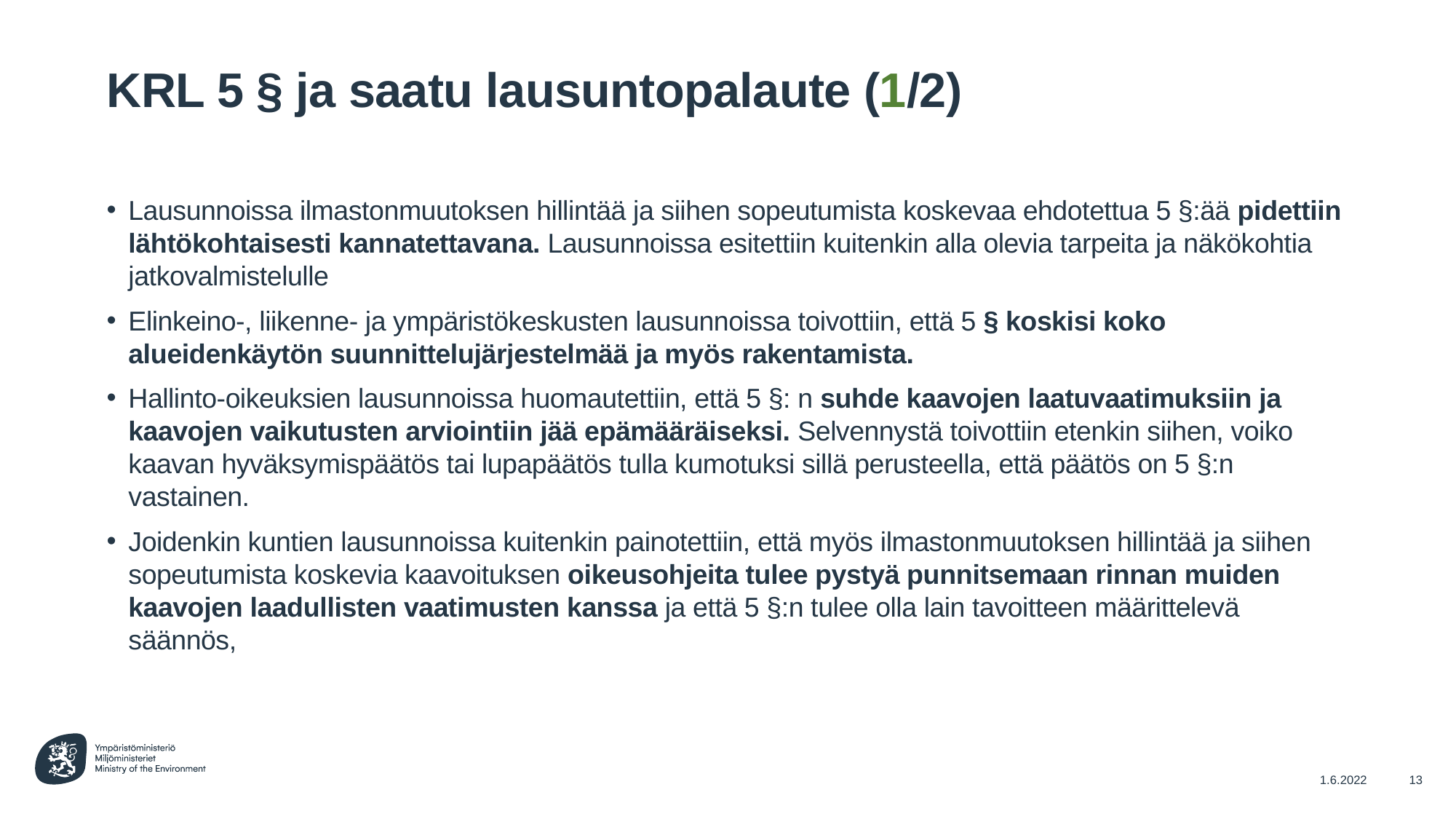

# KRL 5 § ja saatu lausuntopalaute (1/2)
Lausunnoissa ilmastonmuutoksen hillintää ja siihen sopeutumista koskevaa ehdotettua 5 §:ää pidettiin lähtökohtaisesti kannatettavana. Lausunnoissa esitettiin kuitenkin alla olevia tarpeita ja näkökohtia jatkovalmistelulle
Elinkeino-, liikenne- ja ympäristökeskusten lausunnoissa toivottiin, että 5 § koskisi koko alueidenkäytön suunnittelujärjestelmää ja myös rakentamista.
Hallinto-oikeuksien lausunnoissa huomautettiin, että 5 §: n suhde kaavojen laatuvaatimuksiin ja kaavojen vaikutusten arviointiin jää epämääräiseksi. Selvennystä toivottiin etenkin siihen, voiko kaavan hyväksymispäätös tai lupapäätös tulla kumotuksi sillä perusteella, että päätös on 5 §:n vastainen.
Joidenkin kuntien lausunnoissa kuitenkin painotettiin, että myös ilmastonmuutoksen hillintää ja siihen sopeutumista koskevia kaavoituksen oikeusohjeita tulee pystyä punnitsemaan rinnan muiden kaavojen laadullisten vaatimusten kanssa ja että 5 §:n tulee olla lain tavoitteen määrittelevä säännös,

1.6.2022
13